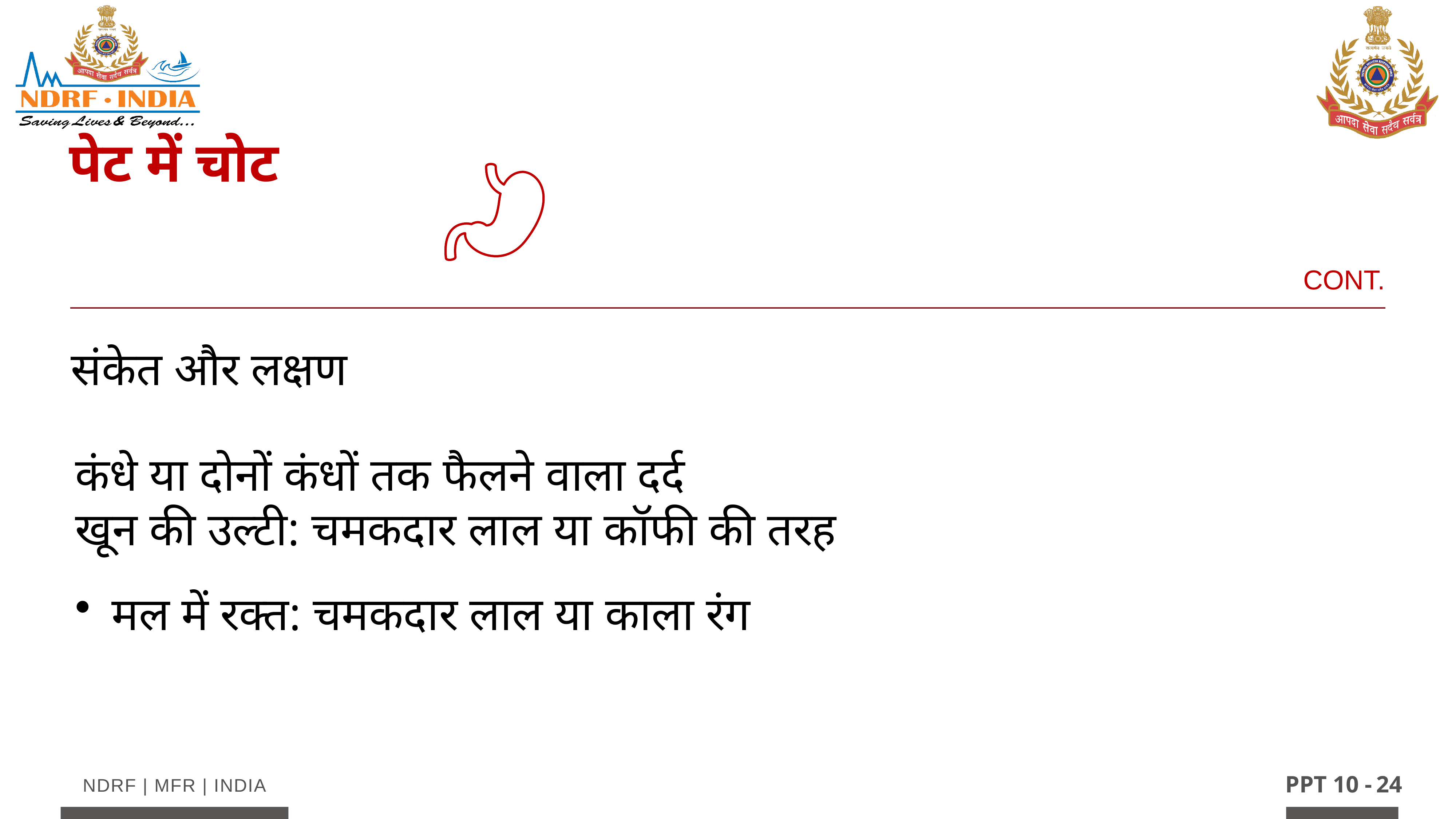

पेट में चोट

Cont.

संकेत और लक्षण
कंधे या दोनों कंधों तक फैलने वाला दर्द
खून की उल्टी: चमकदार लाल या कॉफी की तरह
मल में रक्त: चमकदार लाल या काला रंग